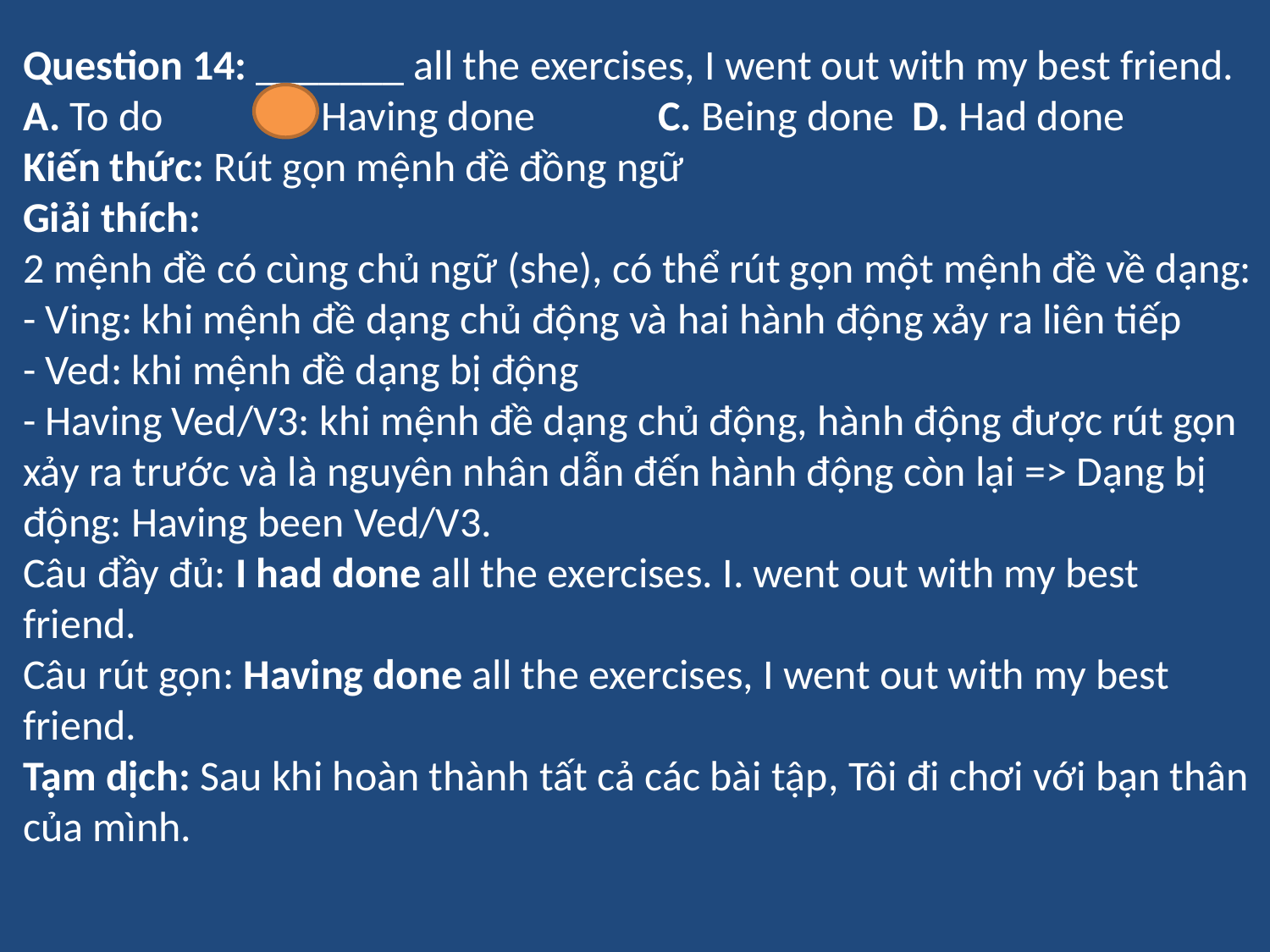

Question 14: _______ all the exercises, I went out with my best friend.
A. To do	B. Having done 	C. Being done	D. Had done
Kiến thức: Rút gọn mệnh đề đồng ngữ
Giải thích:
2 mệnh đề có cùng chủ ngữ (she), có thể rút gọn một mệnh đề về dạng:
- Ving: khi mệnh đề dạng chủ động và hai hành động xảy ra liên tiếp
- Ved: khi mệnh đề dạng bị động
- Having Ved/V3: khi mệnh đề dạng chủ động, hành động được rút gọn xảy ra trước và là nguyên nhân dẫn đến hành động còn lại => Dạng bị động: Having been Ved/V3.
Câu đầy đủ: I had done all the exercises. I. went out with my best friend.
Câu rút gọn: Having done all the exercises, I went out with my best friend.
Tạm dịch: Sau khi hoàn thành tất cả các bài tập, Tôi đi chơi với bạn thân của mình.